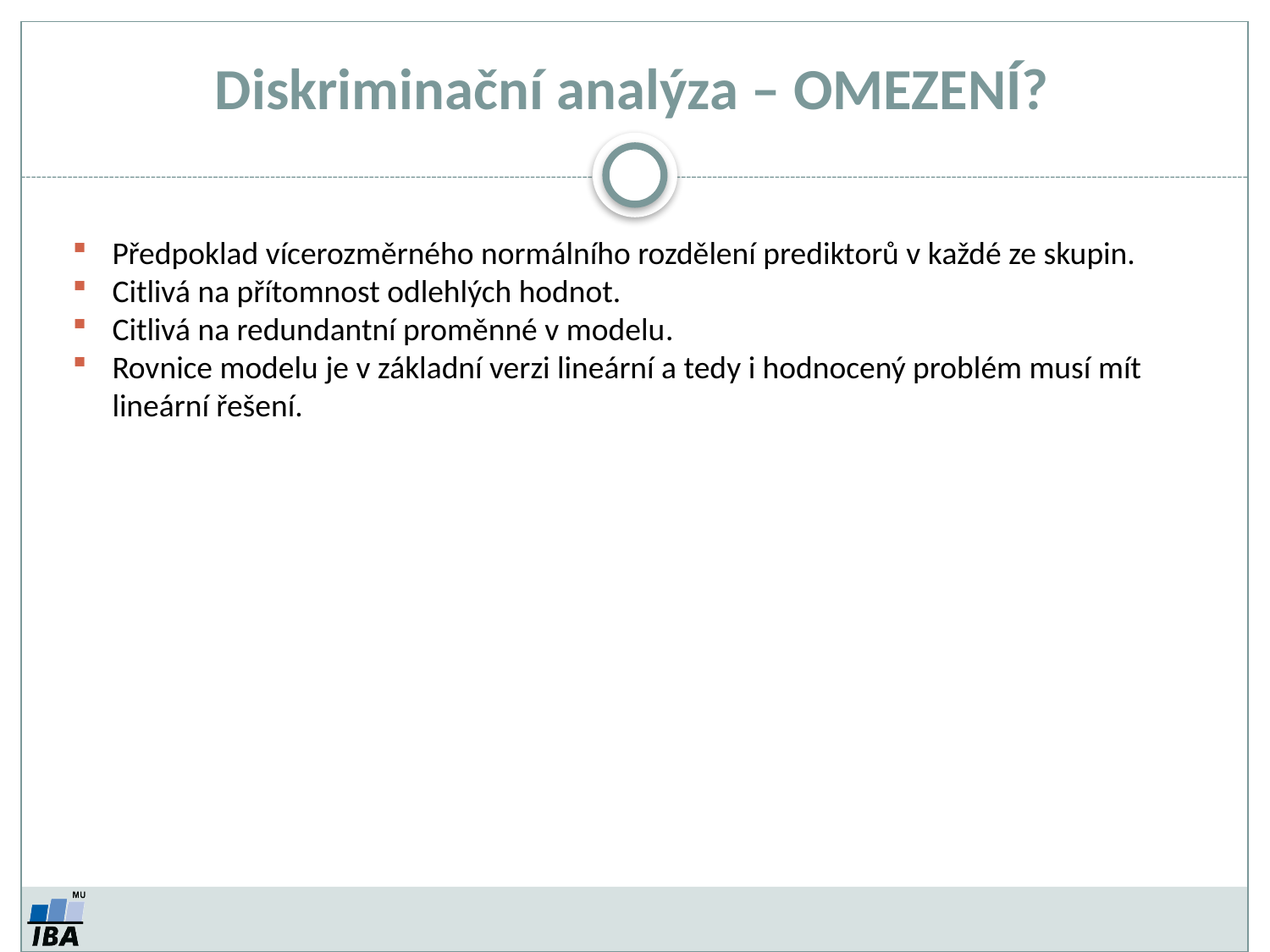

Diskriminační analýza – OMEZENÍ?
Předpoklad vícerozměrného normálního rozdělení prediktorů v každé ze skupin.
Citlivá na přítomnost odlehlých hodnot.
Citlivá na redundantní proměnné v modelu.
Rovnice modelu je v základní verzi lineární a tedy i hodnocený problém musí mít lineární řešení.